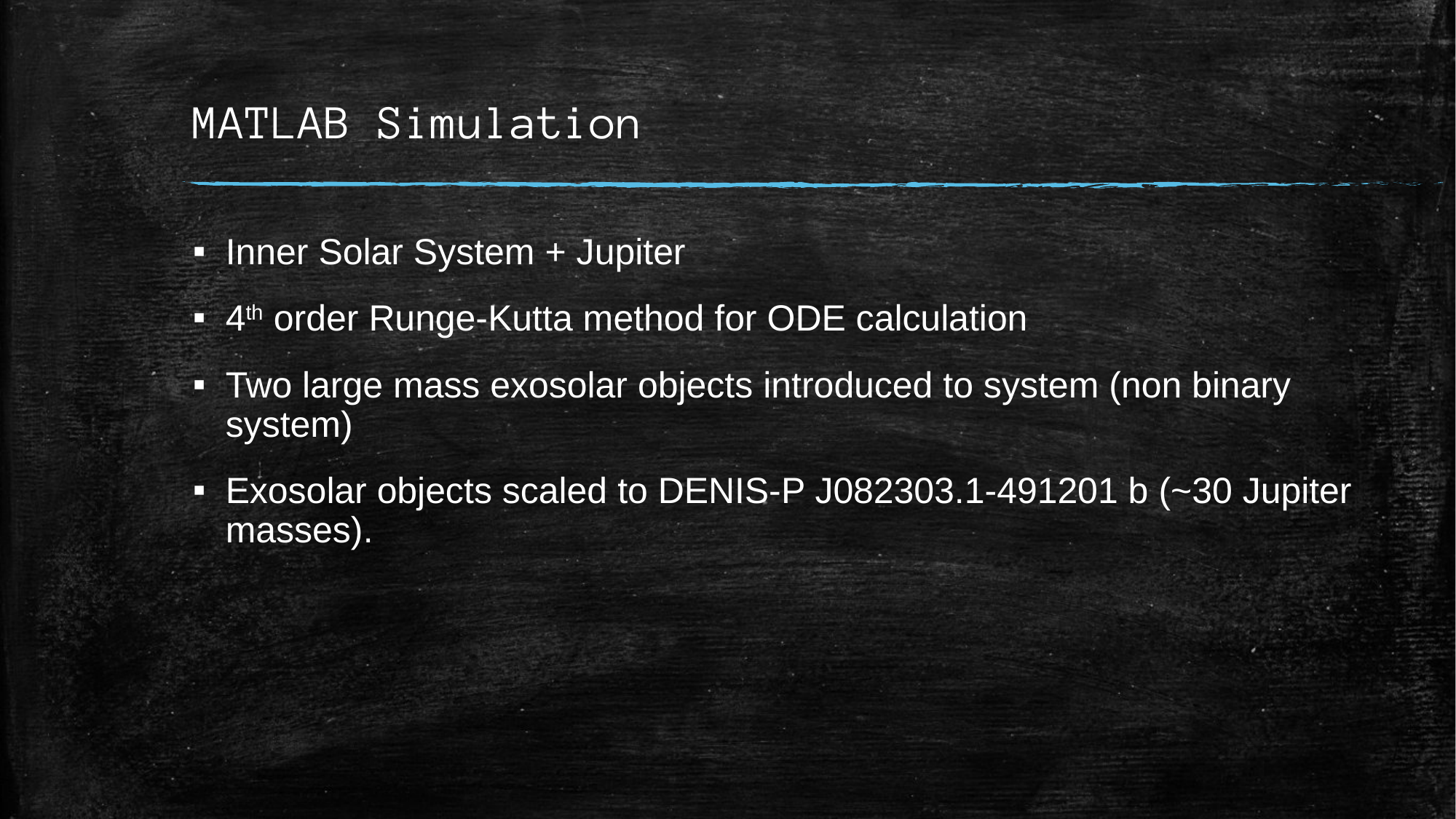

# MATLAB Simulation
Inner Solar System + Jupiter
4th order Runge-Kutta method for ODE calculation
Two large mass exosolar objects introduced to system (non binary system)
Exosolar objects scaled to DENIS-P J082303.1-491201 b (~30 Jupiter masses).